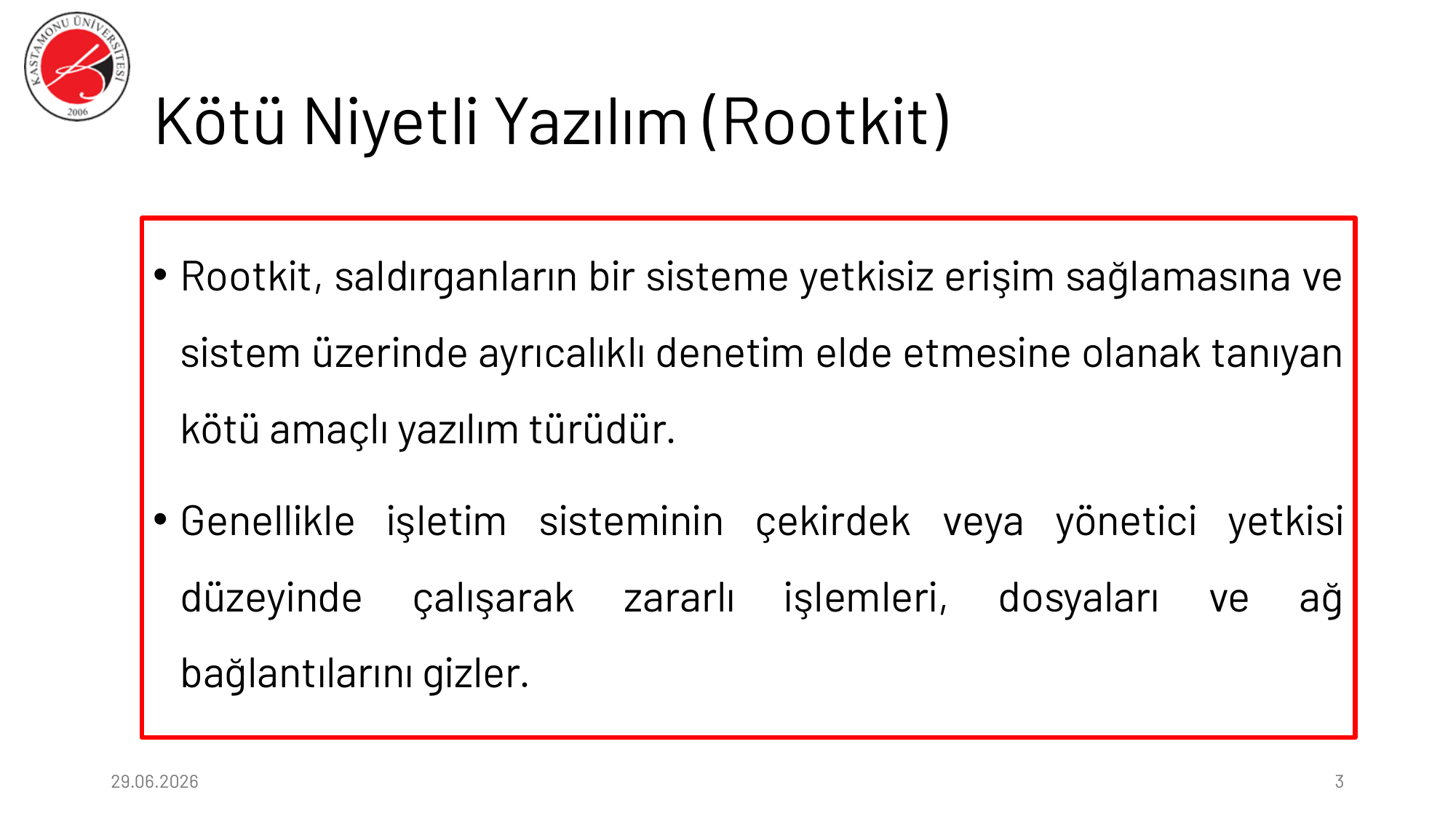

# Kötü Niyetli Yazılım (Rootkit)
Rootkit, saldırganların bir sisteme yetkisiz erişim sağlamasına ve sistem üzerinde ayrıcalıklı denetim elde etmesine olanak tanıyan kötü amaçlı yazılım türüdür.
Genellikle işletim sisteminin çekirdek veya yönetici yetkisi düzeyinde çalışarak zararlı işlemleri, dosyaları ve ağ bağlantılarını gizler.
29.06.2026
3